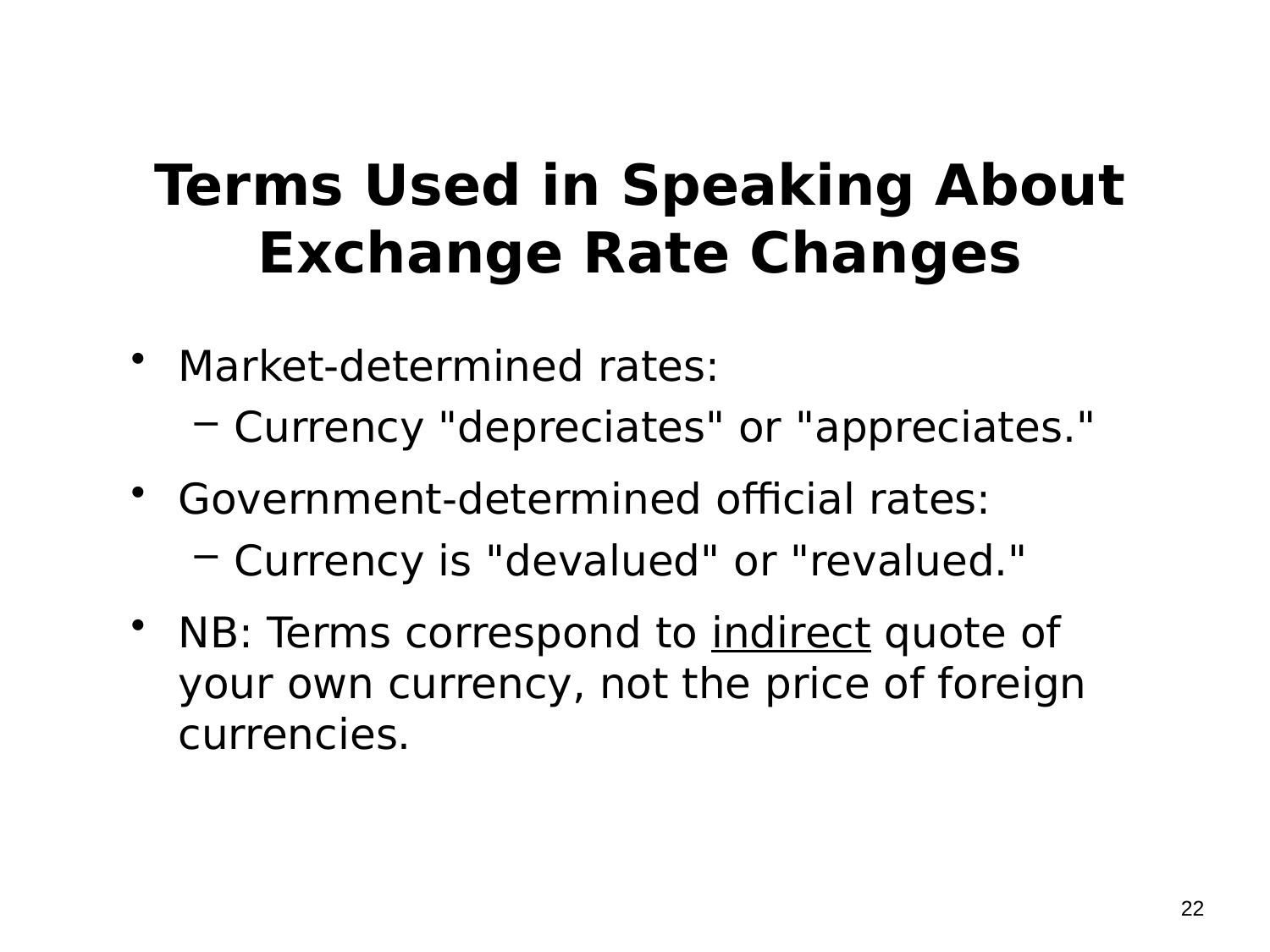

# Terms Used in Speaking About Exchange Rate Changes
Market-determined rates:
Currency "depreciates" or "appreciates."
Government-determined official rates:
Currency is "devalued" or "revalued."
NB: Terms correspond to indirect quote of your own currency, not the price of foreign currencies.